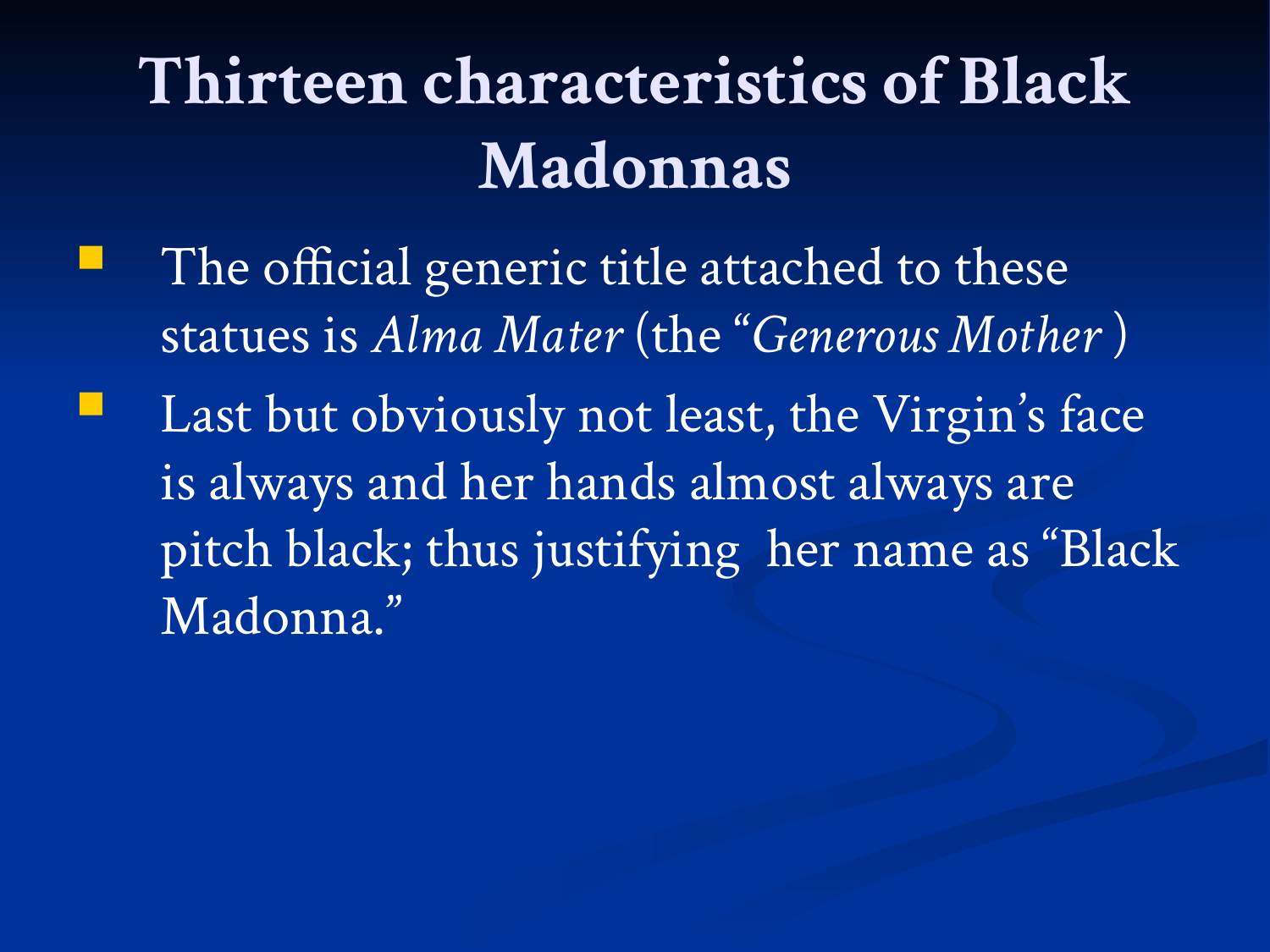

# Thirteen characteristics of Black Madonnas
The official generic title attached to these statues is Alma Mater (the “Generous Mother )
Last but obviously not least, the Virgin’s face is always and her hands almost always are pitch black; thus justifying  her name as “Black Madonna.”